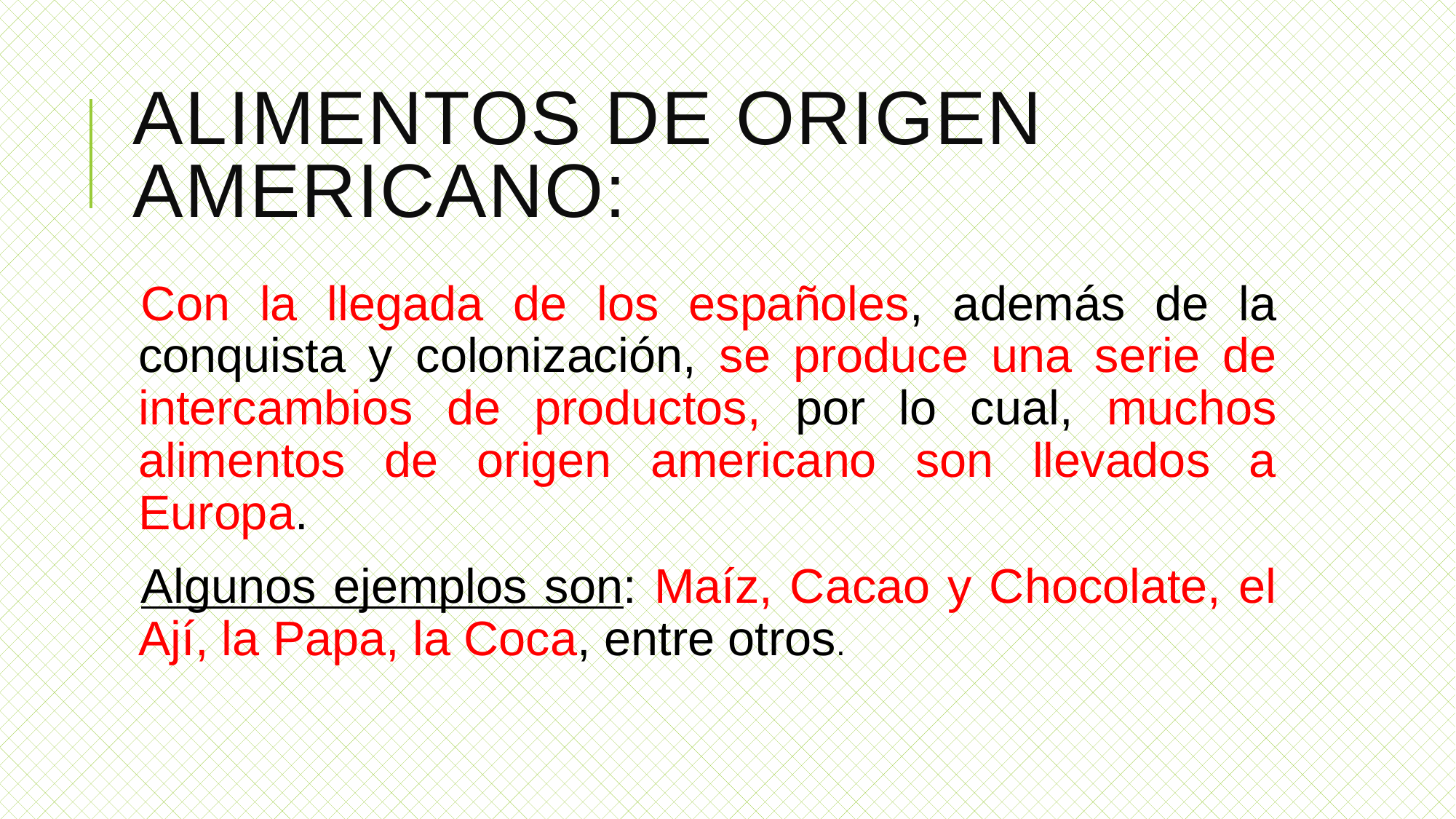

# Alimentos de origen americano:
Con la llegada de los españoles, además de la conquista y colonización, se produce una serie de intercambios de productos, por lo cual, muchos alimentos de origen americano son llevados a Europa.
Algunos ejemplos son: Maíz, Cacao y Chocolate, el Ají, la Papa, la Coca, entre otros.